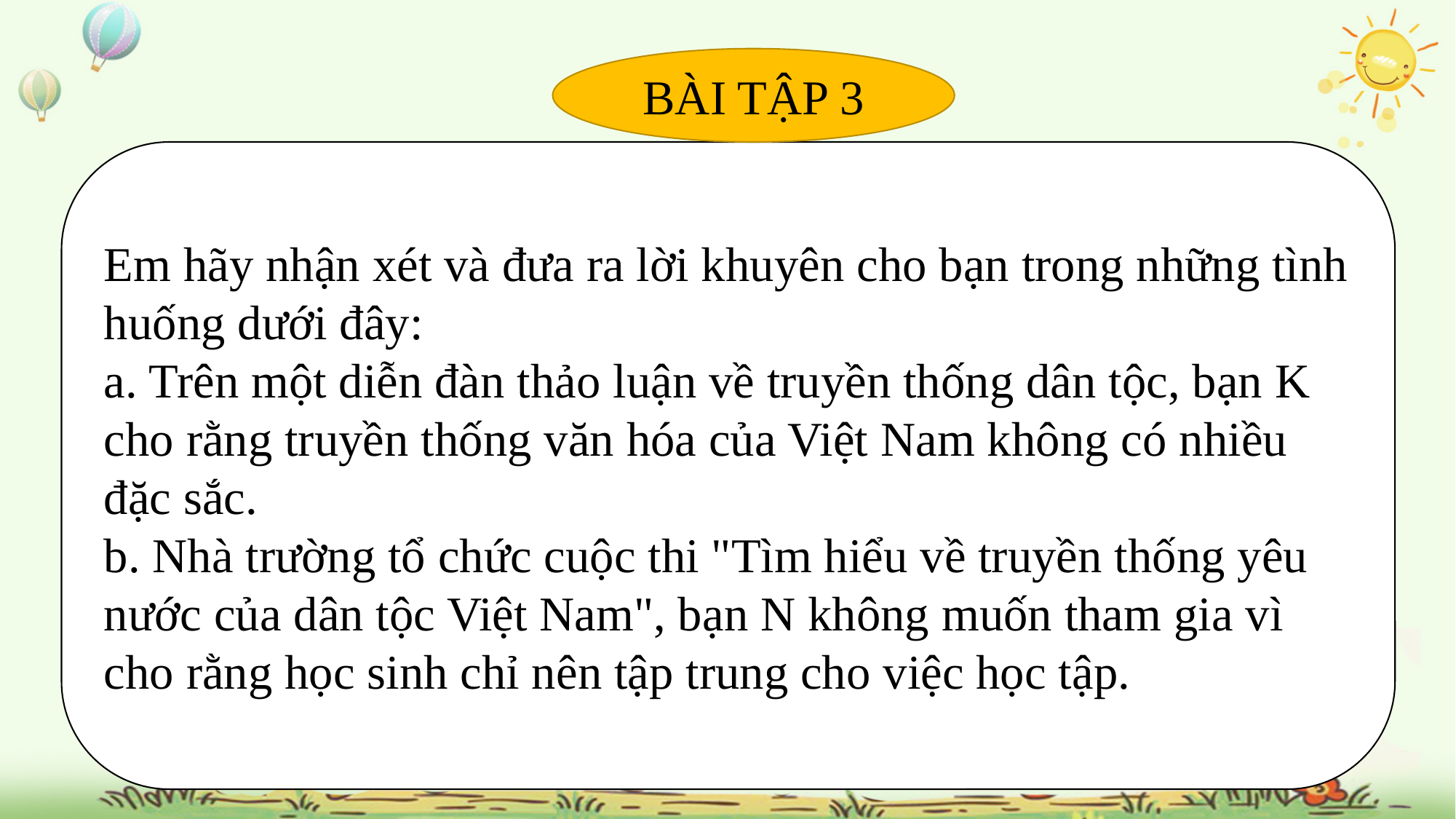

BÀI TẬP 3
Em hãy nhận xét và đưa ra lời khuyên cho bạn trong những tình huống dưới đây:
a. Trên một diễn đàn thảo luận về truyền thống dân tộc, bạn K cho rằng truyền thống văn hóa của Việt Nam không có nhiều đặc sắc.
b. Nhà trường tổ chức cuộc thi "Tìm hiểu về truyền thống yêu nước của dân tộc Việt Nam", bạn N không muốn tham gia vì cho rằng học sinh chỉ nên tập trung cho việc học tập.